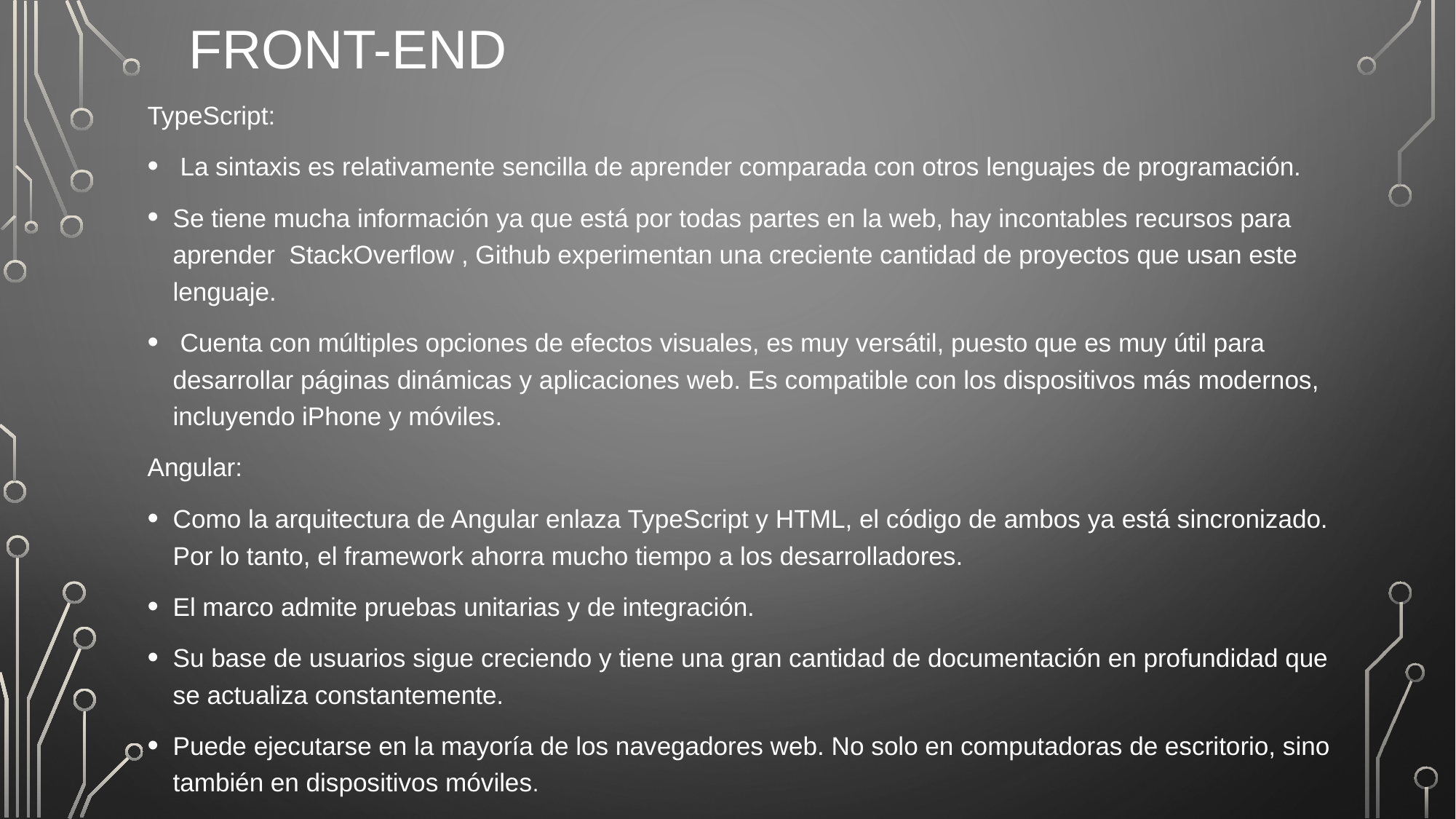

# Front-end
TypeScript:
 La sintaxis es relativamente sencilla de aprender comparada con otros lenguajes de programación.
Se tiene mucha información ya que está por todas partes en la web, hay incontables recursos para aprender  StackOverflow , Github experimentan una creciente cantidad de proyectos que usan este lenguaje.
 Cuenta con múltiples opciones de efectos visuales, es muy versátil, puesto que es muy útil para desarrollar páginas dinámicas y aplicaciones web. Es compatible con los dispositivos más modernos, incluyendo iPhone y móviles.
Angular:
Como la arquitectura de Angular enlaza TypeScript y HTML, el código de ambos ya está sincronizado. Por lo tanto, el framework ahorra mucho tiempo a los desarrolladores.
El marco admite pruebas unitarias y de integración.
Su base de usuarios sigue creciendo y tiene una gran cantidad de documentación en profundidad que se actualiza constantemente.
Puede ejecutarse en la mayoría de los navegadores web. No solo en computadoras de escritorio, sino también en dispositivos móviles.